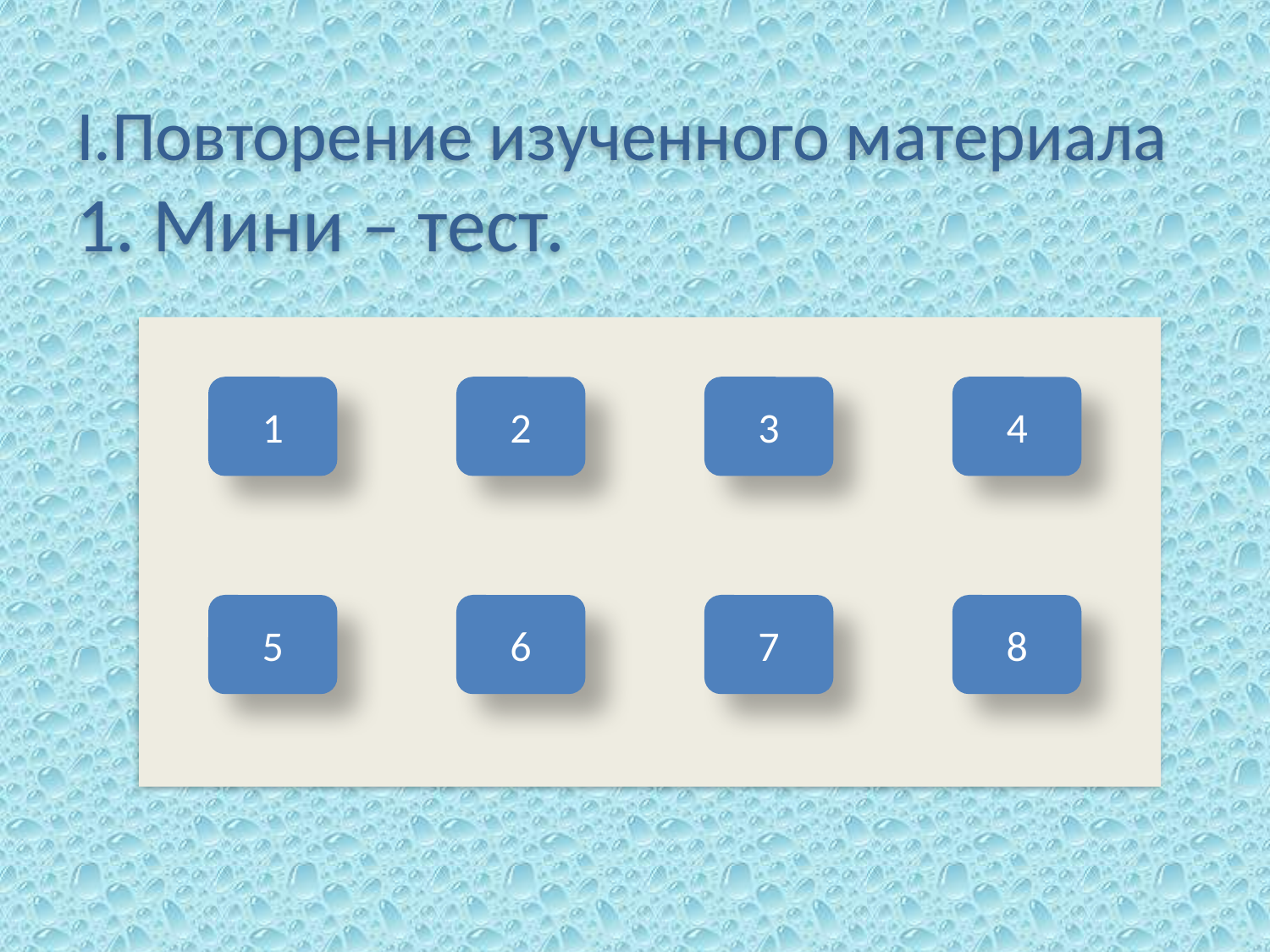

# I.Повторение изученного материала 1. Мини – тест.

1
2
3
4
5
6
7
8